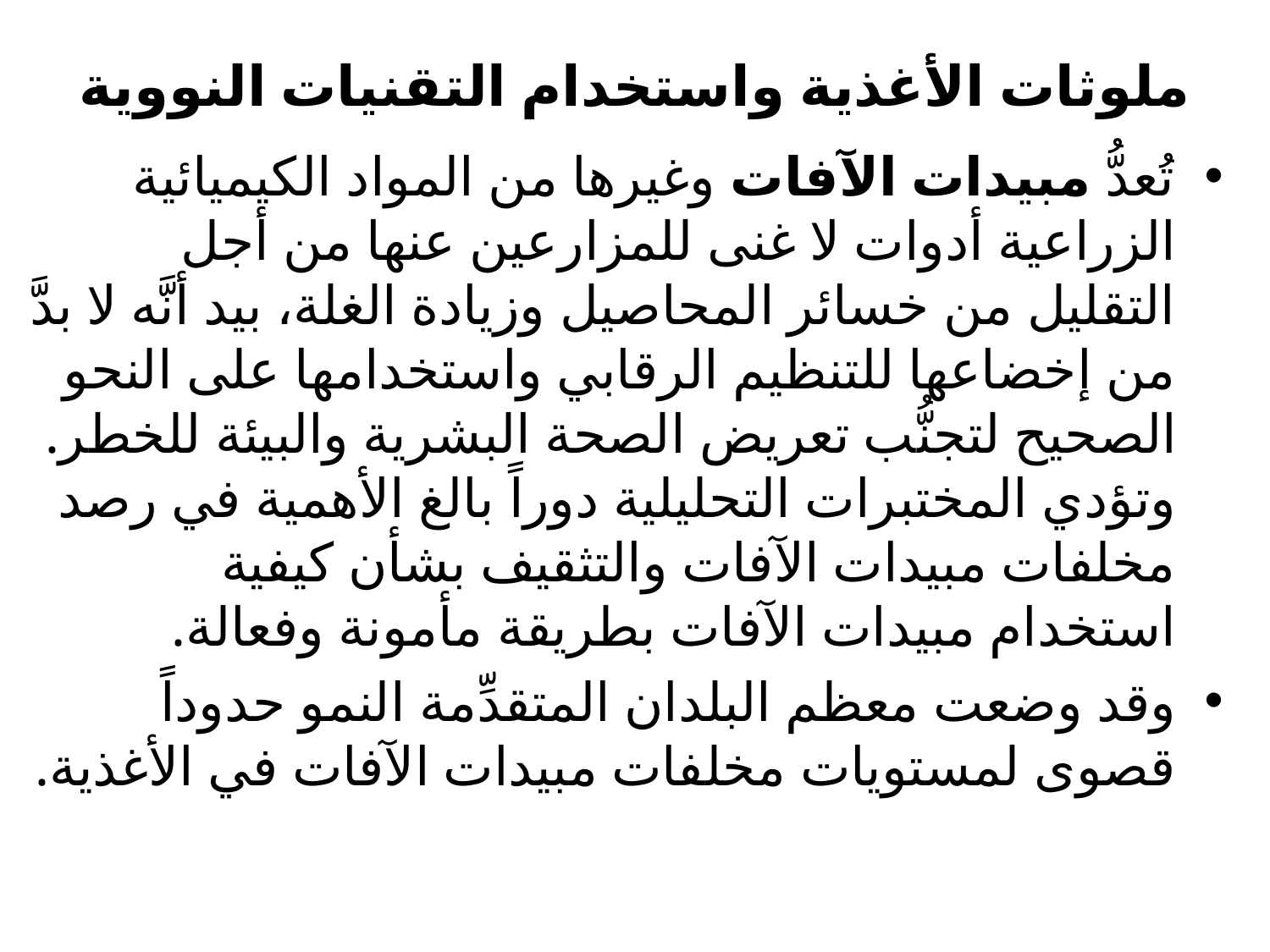

# ملوثات الأغذية واستخدام التقنيات النووية
تُعدُّ مبيدات الآفات وغيرها من المواد الكيميائية الزراعية أدوات لا غنى للمزارعين عنها من أجل التقليل من خسائر المحاصيل وزيادة الغلة، بيد أنَّه لا بدَّ من إخضاعها للتنظيم الرقابي واستخدامها على النحو الصحيح لتجنُّب تعريض الصحة البشرية والبيئة للخطر. وتؤدي المختبرات التحليلية دوراً بالغ الأهمية في رصد مخلفات مبيدات الآفات والتثقيف بشأن كيفية استخدام مبيدات الآفات بطريقة مأمونة وفعالة.
وقد وضعت معظم البلدان المتقدِّمة النمو حدوداً قصوى لمستويات مخلفات مبيدات الآفات في الأغذية.